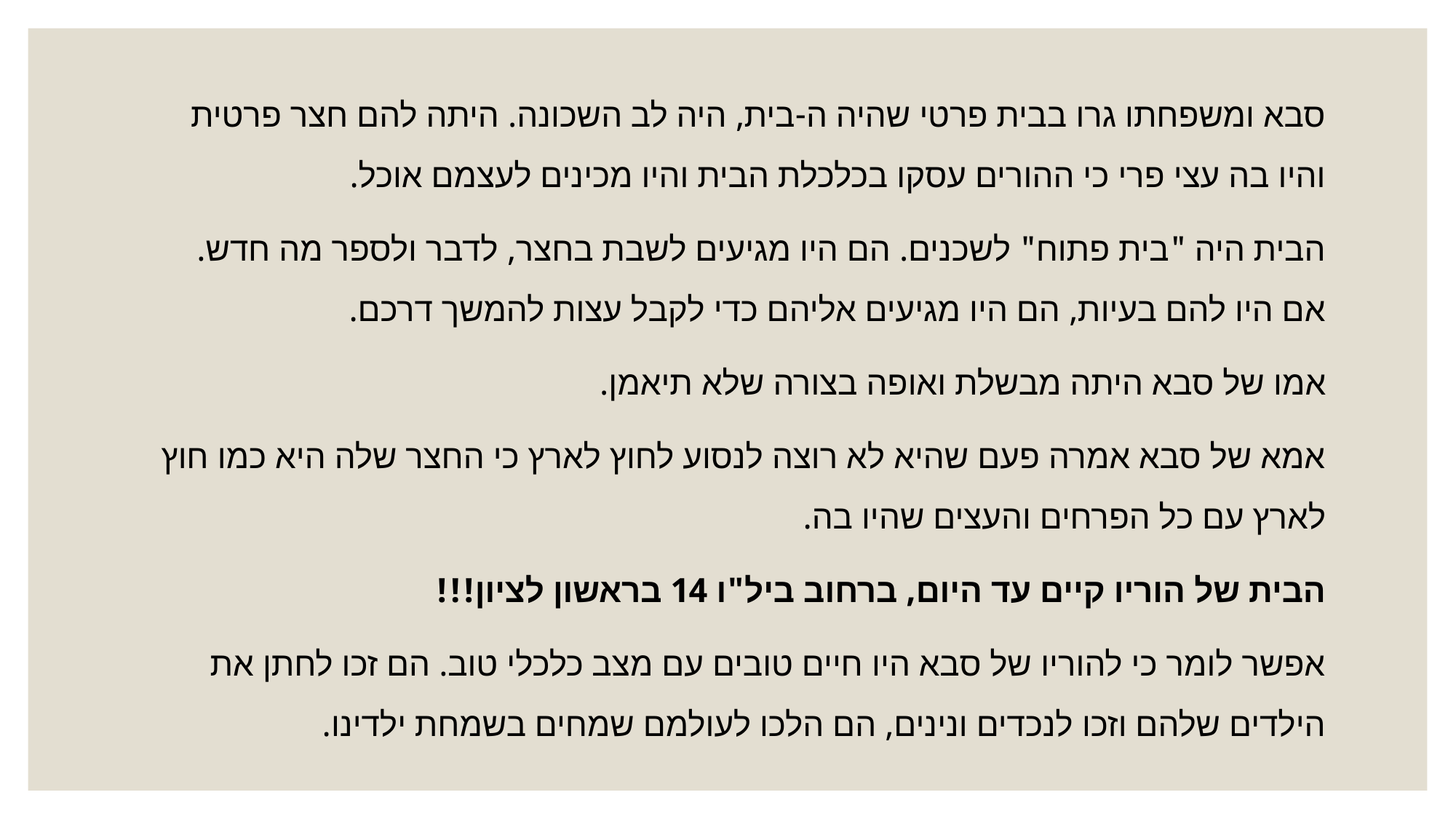

סבא ומשפחתו גרו בבית פרטי שהיה ה-בית, היה לב השכונה. היתה להם חצר פרטית והיו בה עצי פרי כי ההורים עסקו בכלכלת הבית והיו מכינים לעצמם אוכל.
הבית היה "בית פתוח" לשכנים. הם היו מגיעים לשבת בחצר, לדבר ולספר מה חדש. אם היו להם בעיות, הם היו מגיעים אליהם כדי לקבל עצות להמשך דרכם.
אמו של סבא היתה מבשלת ואופה בצורה שלא תיאמן.
אמא של סבא אמרה פעם שהיא לא רוצה לנסוע לחוץ לארץ כי החצר שלה היא כמו חוץ לארץ עם כל הפרחים והעצים שהיו בה.
הבית של הוריו קיים עד היום, ברחוב ביל"ו 14 בראשון לציון!!!
אפשר לומר כי להוריו של סבא היו חיים טובים עם מצב כלכלי טוב. הם זכו לחתן את הילדים שלהם וזכו לנכדים ונינים, הם הלכו לעולמם שמחים בשמחת ילדינו.